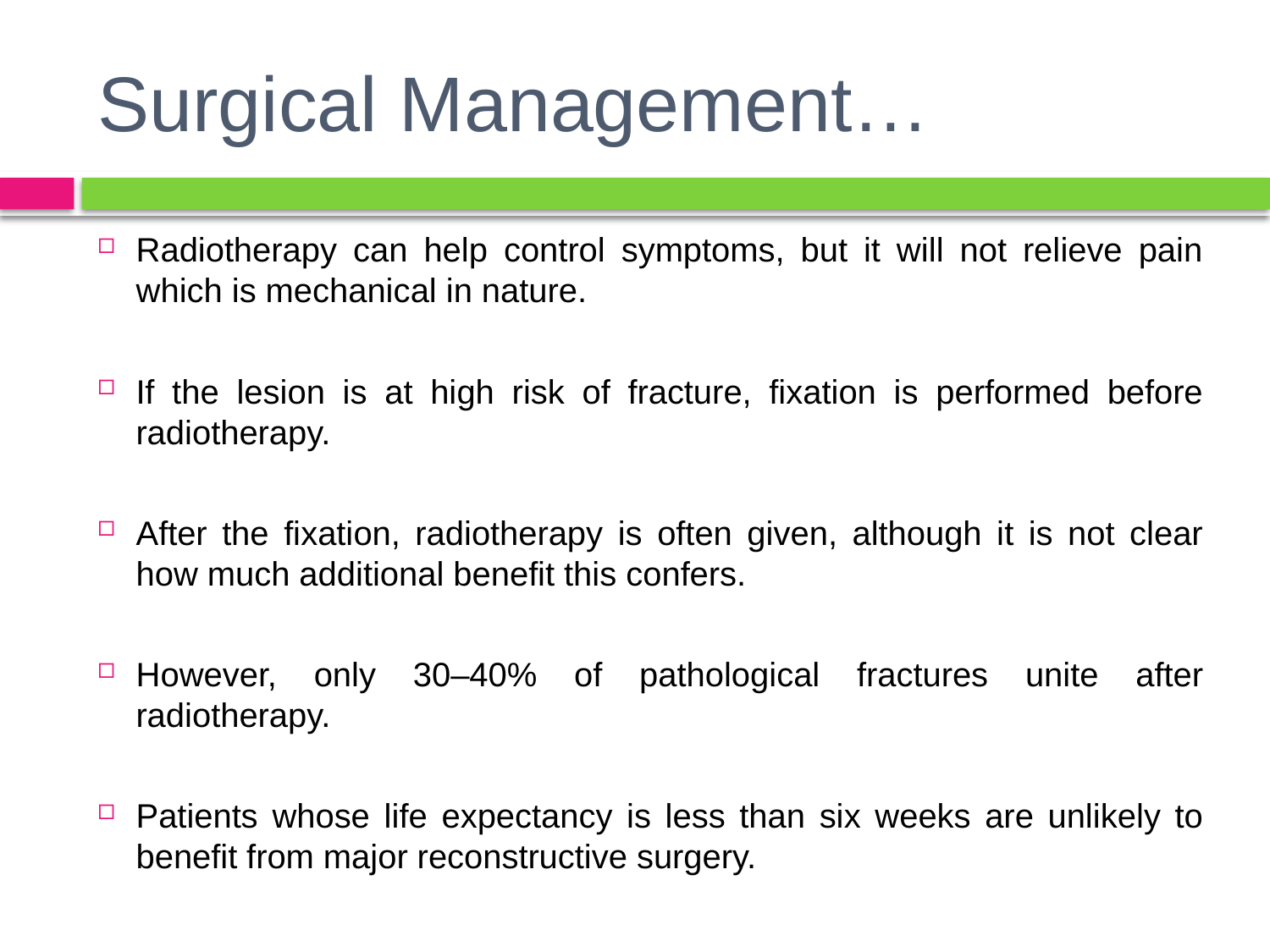

# Surgical Management…
Radiotherapy can help control symptoms, but it will not relieve pain which is mechanical in nature.

If the lesion is at high risk of fracture, fixation is performed before radiotherapy.

After the fixation, radiotherapy is often given, although it is not clear how much additional benefit this confers.

However, only 30–40% of pathological fractures unite after radiotherapy.

Patients whose life expectancy is less than six weeks are unlikely to benefit from major reconstructive surgery.